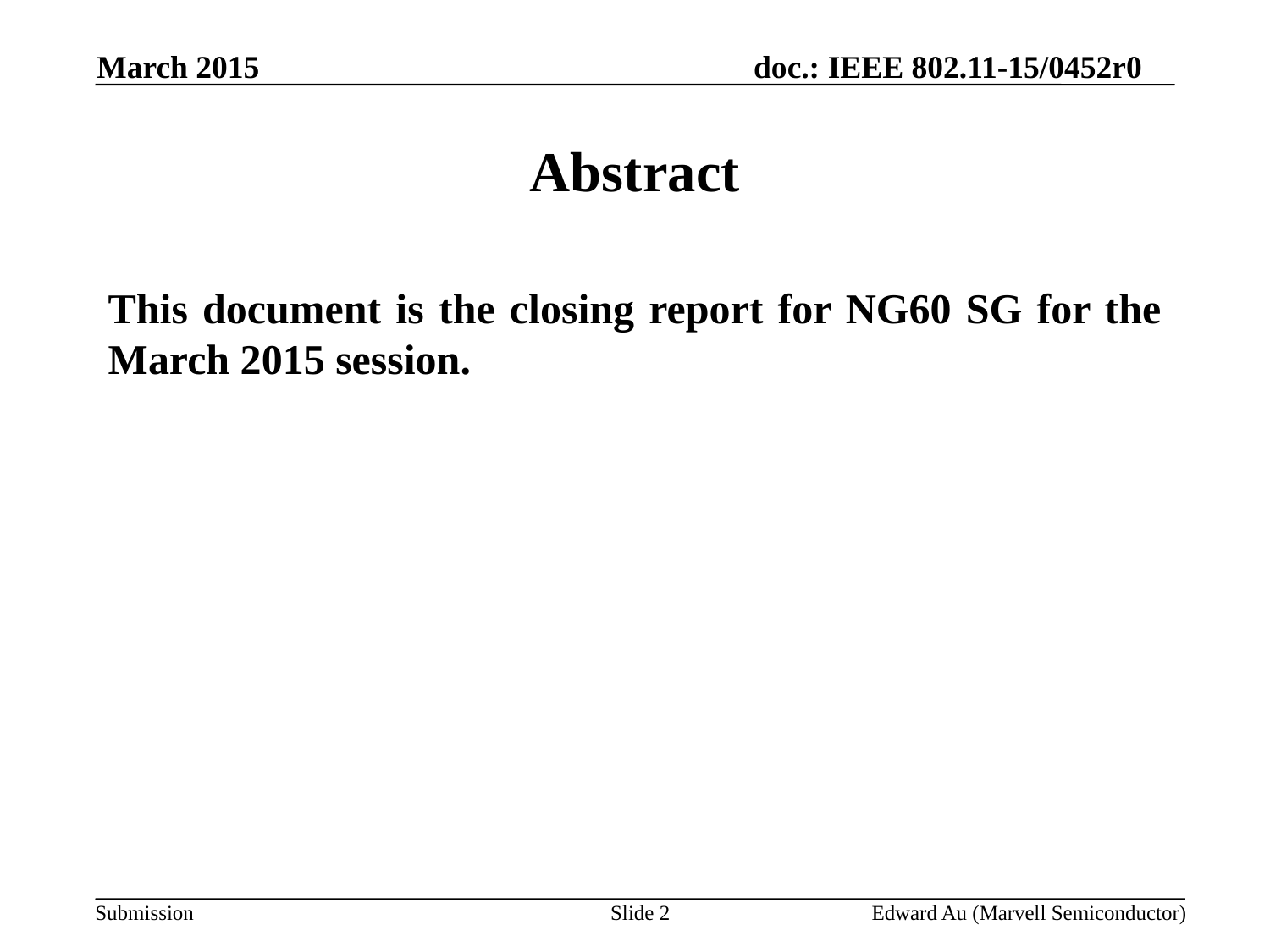

March 2015
# Abstract
This document is the closing report for NG60 SG for the March 2015 session.
Slide 2
Edward Au (Marvell Semiconductor)